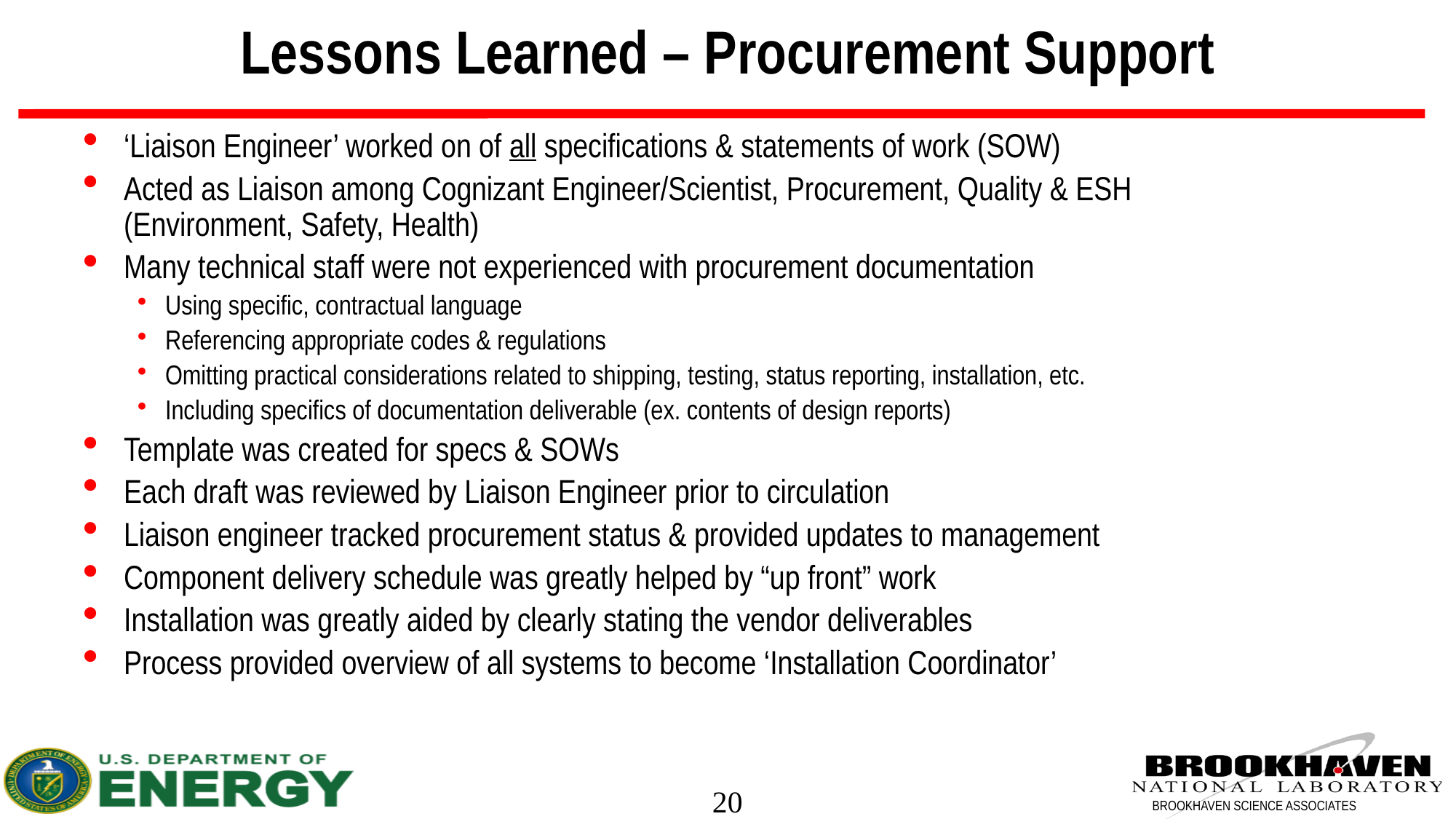

# Lessons Learned – Procurement Support
‘Liaison Engineer’ worked on of all specifications & statements of work (SOW)
Acted as Liaison among Cognizant Engineer/Scientist, Procurement, Quality & ESH (Environment, Safety, Health)
Many technical staff were not experienced with procurement documentation
Using specific, contractual language
Referencing appropriate codes & regulations
Omitting practical considerations related to shipping, testing, status reporting, installation, etc.
Including specifics of documentation deliverable (ex. contents of design reports)
Template was created for specs & SOWs
Each draft was reviewed by Liaison Engineer prior to circulation
Liaison engineer tracked procurement status & provided updates to management
Component delivery schedule was greatly helped by “up front” work
Installation was greatly aided by clearly stating the vendor deliverables
Process provided overview of all systems to become ‘Installation Coordinator’